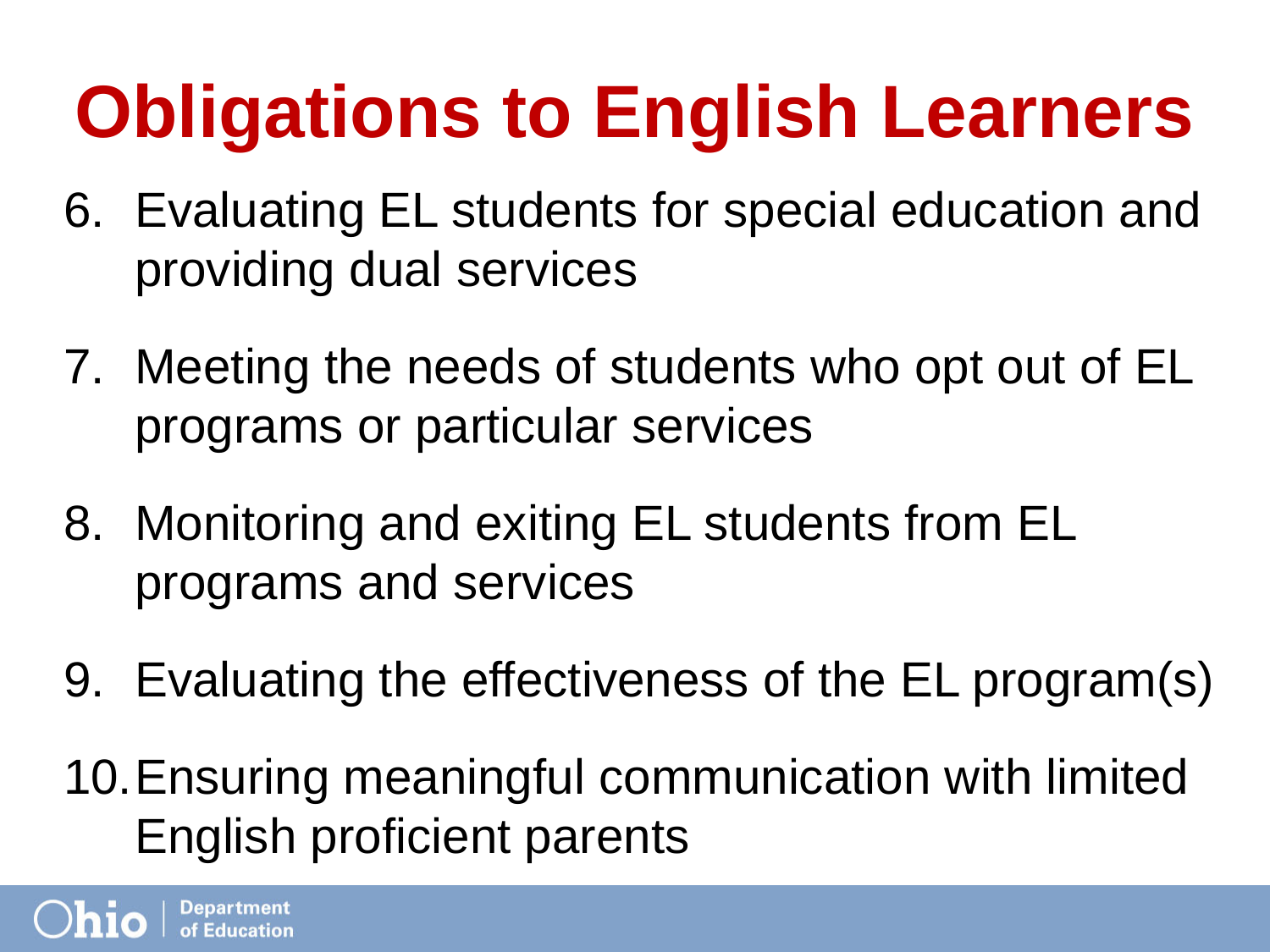

# Obligations to English Learners
Evaluating EL students for special education and providing dual services
Meeting the needs of students who opt out of EL programs or particular services
Monitoring and exiting EL students from EL programs and services
Evaluating the effectiveness of the EL program(s)
Ensuring meaningful communication with limited English proficient parents